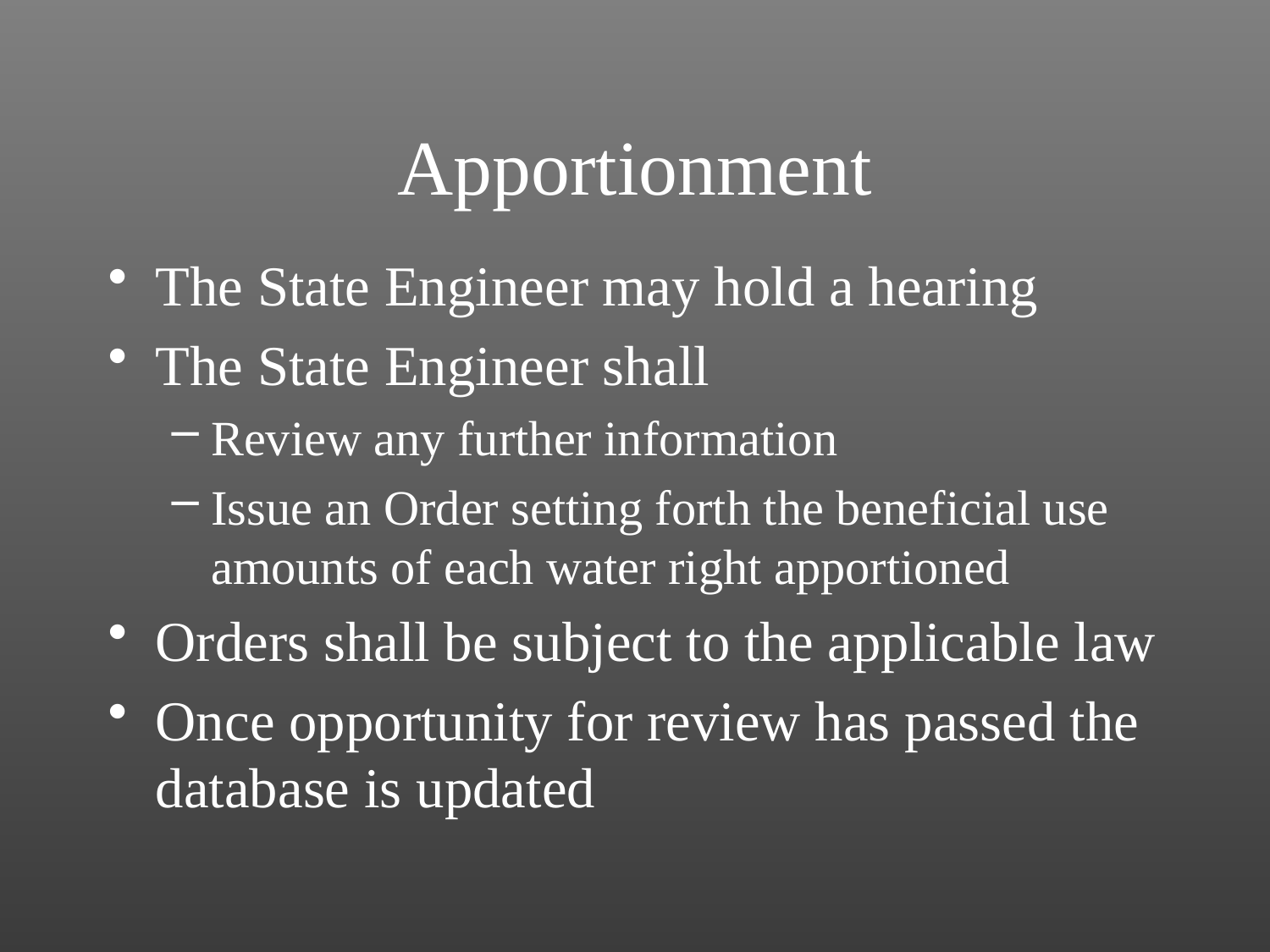

# Apportionment
The State Engineer may hold a hearing
The State Engineer shall
Review any further information
Issue an Order setting forth the beneficial use amounts of each water right apportioned
Orders shall be subject to the applicable law
Once opportunity for review has passed the database is updated